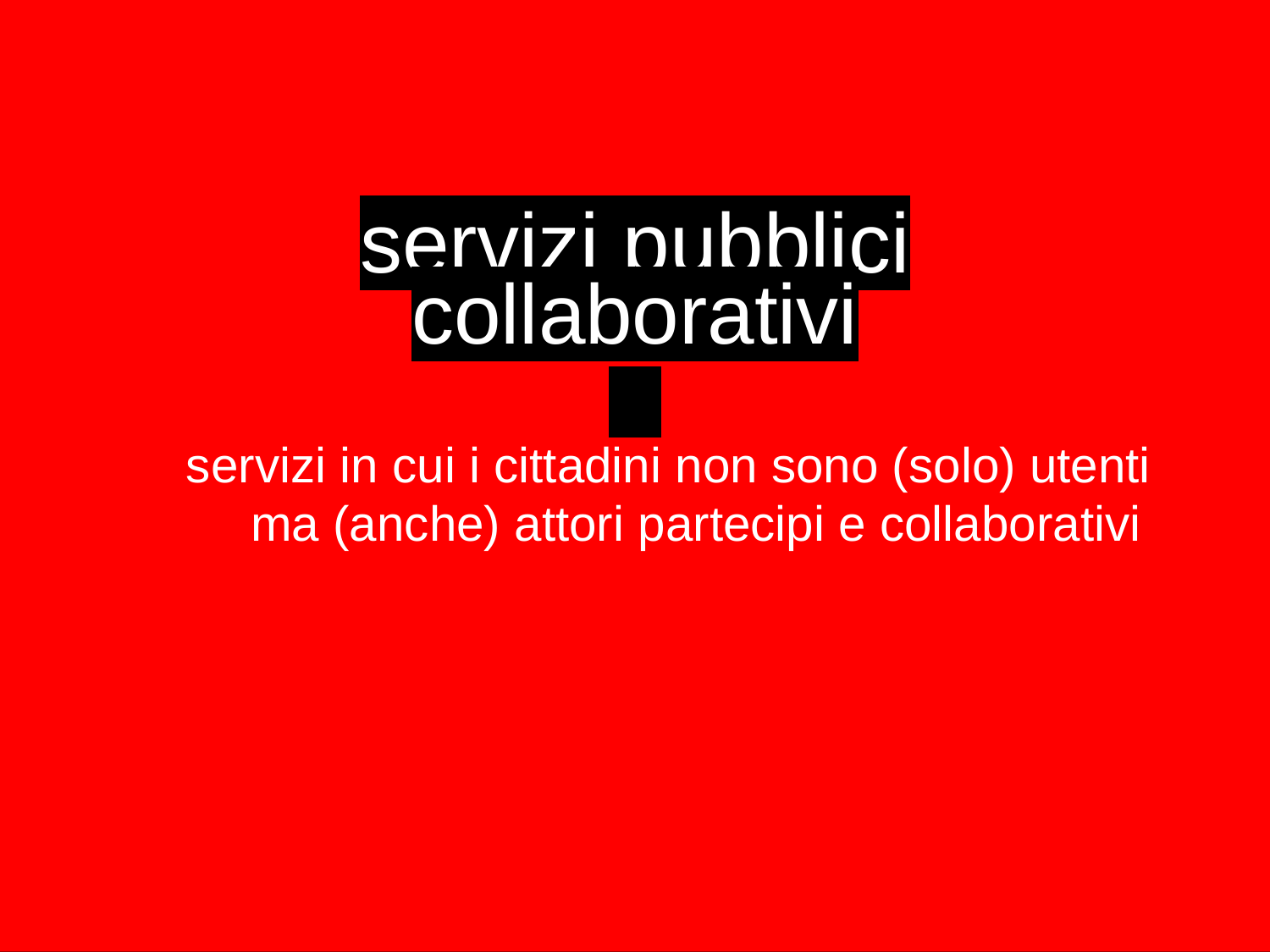

servizi pubblici
collaborativi

servizi in cui i cittadini non sono (solo) utenti     ma (anche) attori partecipi e collaborativi

 promot